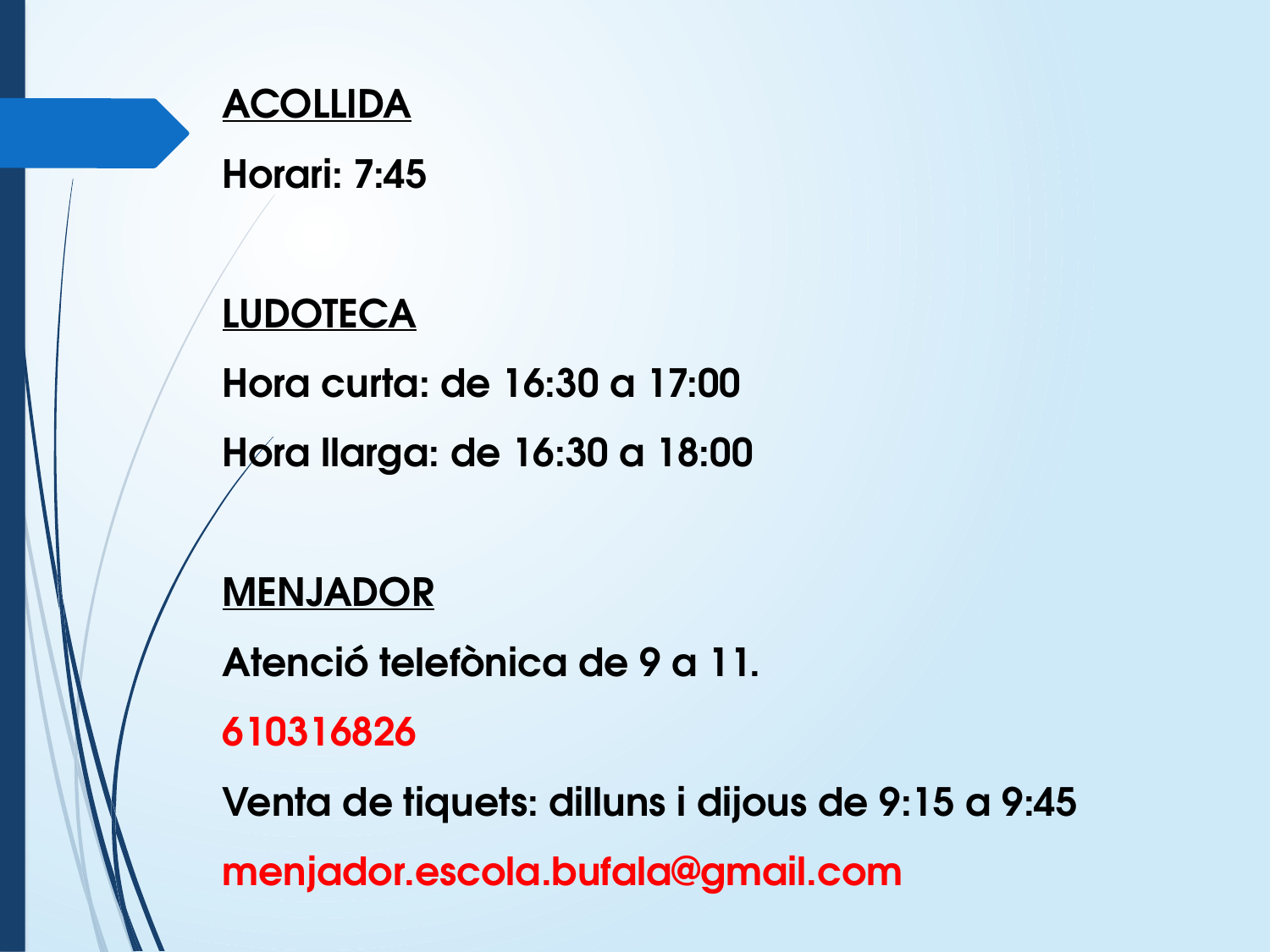

ACOLLIDA
Horari: 7:45

LUDOTECA
Hora curta: de 16:30 a 17:00
Hora llarga: de 16:30 a 18:00

MENJADOR
Atenció telefònica de 9 a 11.
610316826
Venta de tiquets: dilluns i dijous de 9:15 a 9:45
menjador.escola.bufala@gmail.com